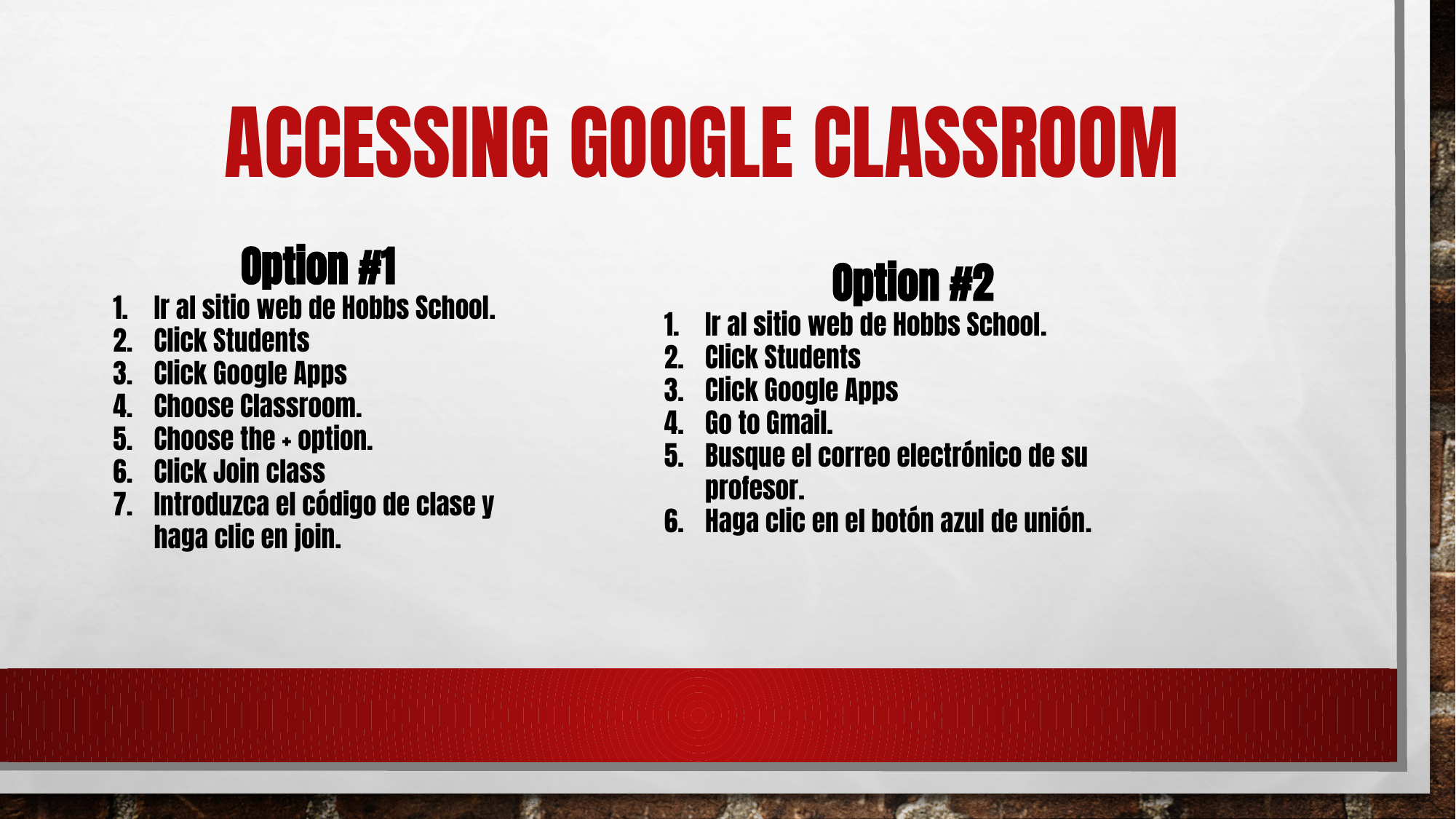

# Accessing Google Classroom
Option #1
Ir al sitio web de Hobbs School.
Click Students
Click Google Apps
Choose Classroom.
Choose the + option.
Click Join class
Introduzca el código de clase y haga clic en join.
Option #2
Ir al sitio web de Hobbs School.
Click Students
Click Google Apps
Go to Gmail.
Busque el correo electrónico de su profesor.
Haga clic en el botón azul de unión.